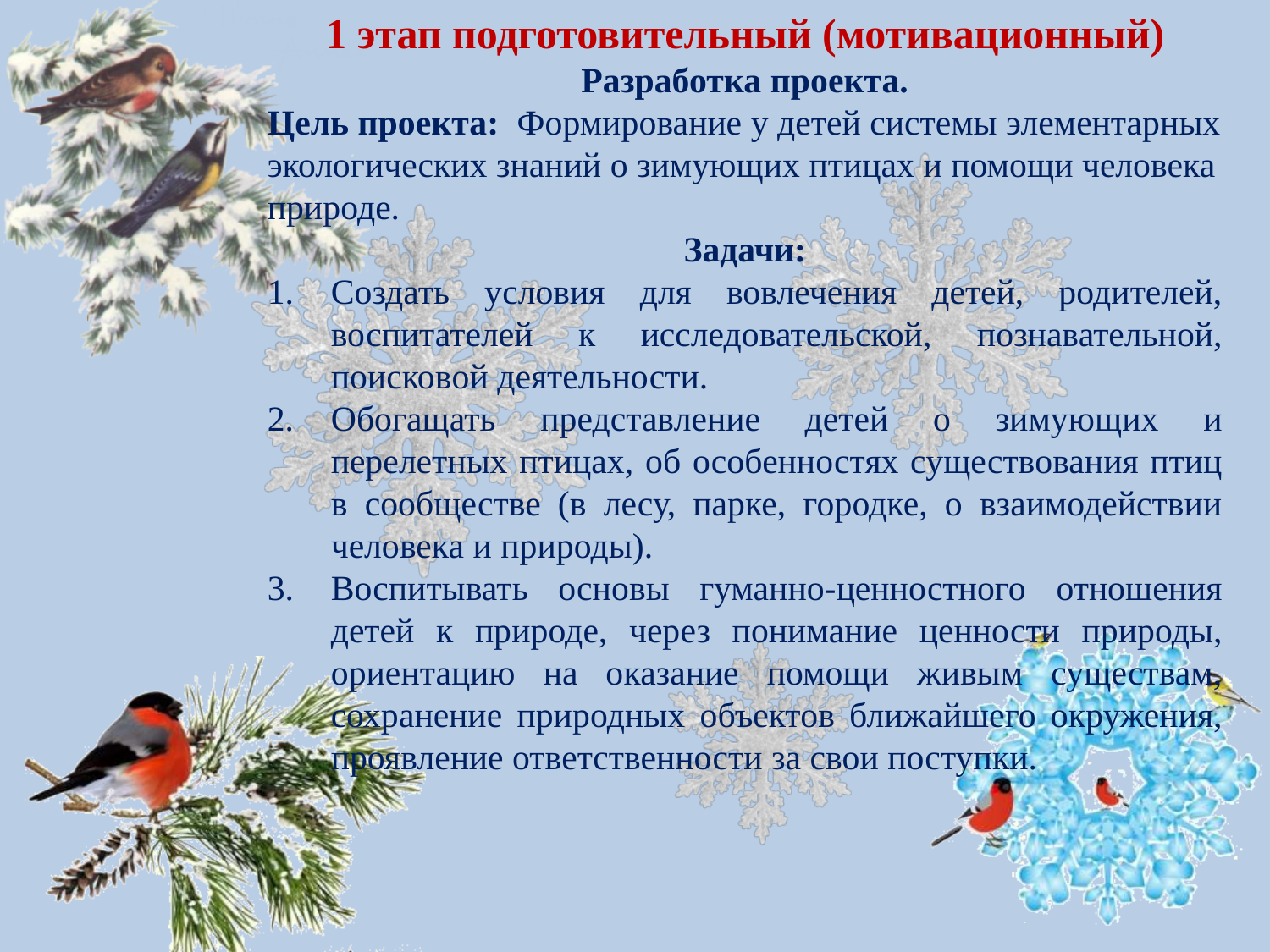

1 этап подготовительный (мотивационный)
Разработка проекта.
Цель проекта:  Формирование у детей системы элементарных экологических знаний о зимующих птицах и помощи человека природе.
Задачи:
Создать условия для вовлечения детей, родителей, воспитателей к исследовательской, познавательной, поисковой деятельности.
Обогащать представление детей о зимующих и перелетных птицах, об особенностях существования птиц в сообществе (в лесу, парке, городке, о взаимодействии человека и природы).
Воспитывать основы гуманно-ценностного отношения детей к природе, через понимание ценности природы, ориентацию на оказание помощи живым существам, сохранение природных объектов ближайшего окружения, проявление ответственности за свои поступки.